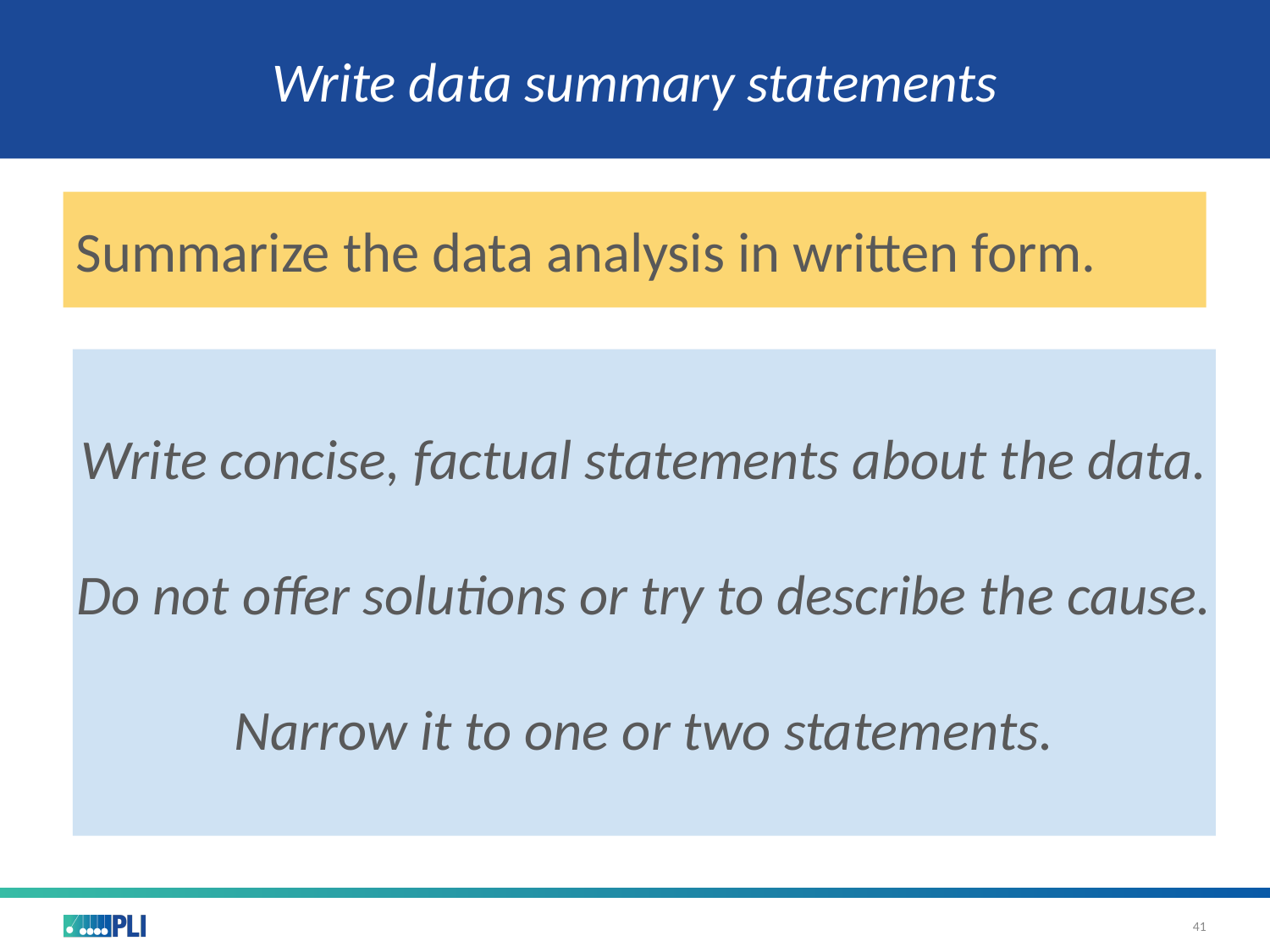

# Write data summary statements
Summarize the data analysis in written form.

Write concise, factual statements about the data.

Do not offer solutions or try to describe the cause.

Narrow it to one or two statements.

41